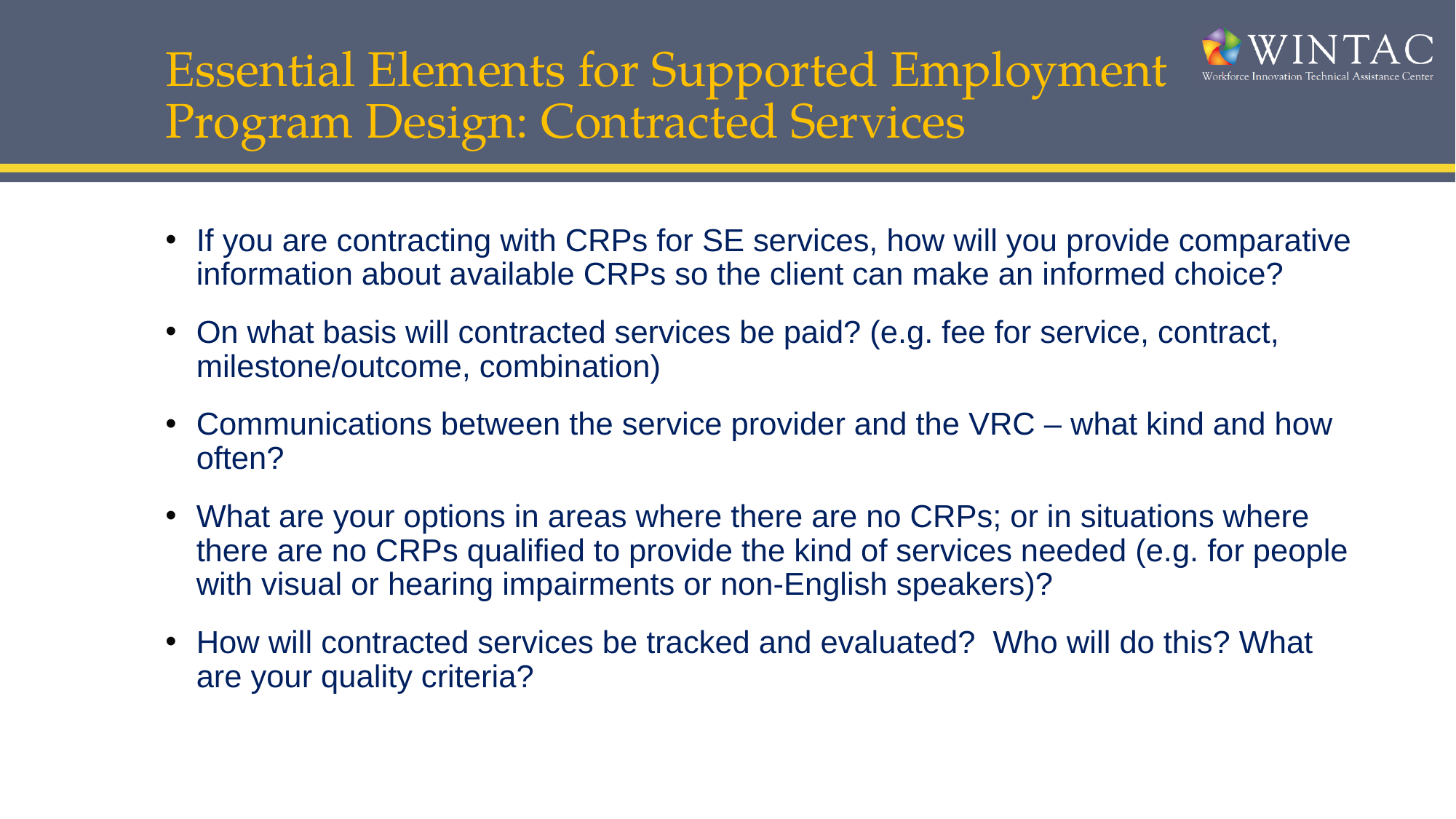

# Essential Elements for Supported Employment Program Design: Contracted Services
If you are contracting with CRPs for SE services, how will you provide comparative information about available CRPs so the client can make an informed choice?
On what basis will contracted services be paid? (e.g. fee for service, contract, milestone/outcome, combination)
Communications between the service provider and the VRC – what kind and how often?
What are your options in areas where there are no CRPs; or in situations where there are no CRPs qualified to provide the kind of services needed (e.g. for people with visual or hearing impairments or non-English speakers)?
How will contracted services be tracked and evaluated?  Who will do this? What are your quality criteria?